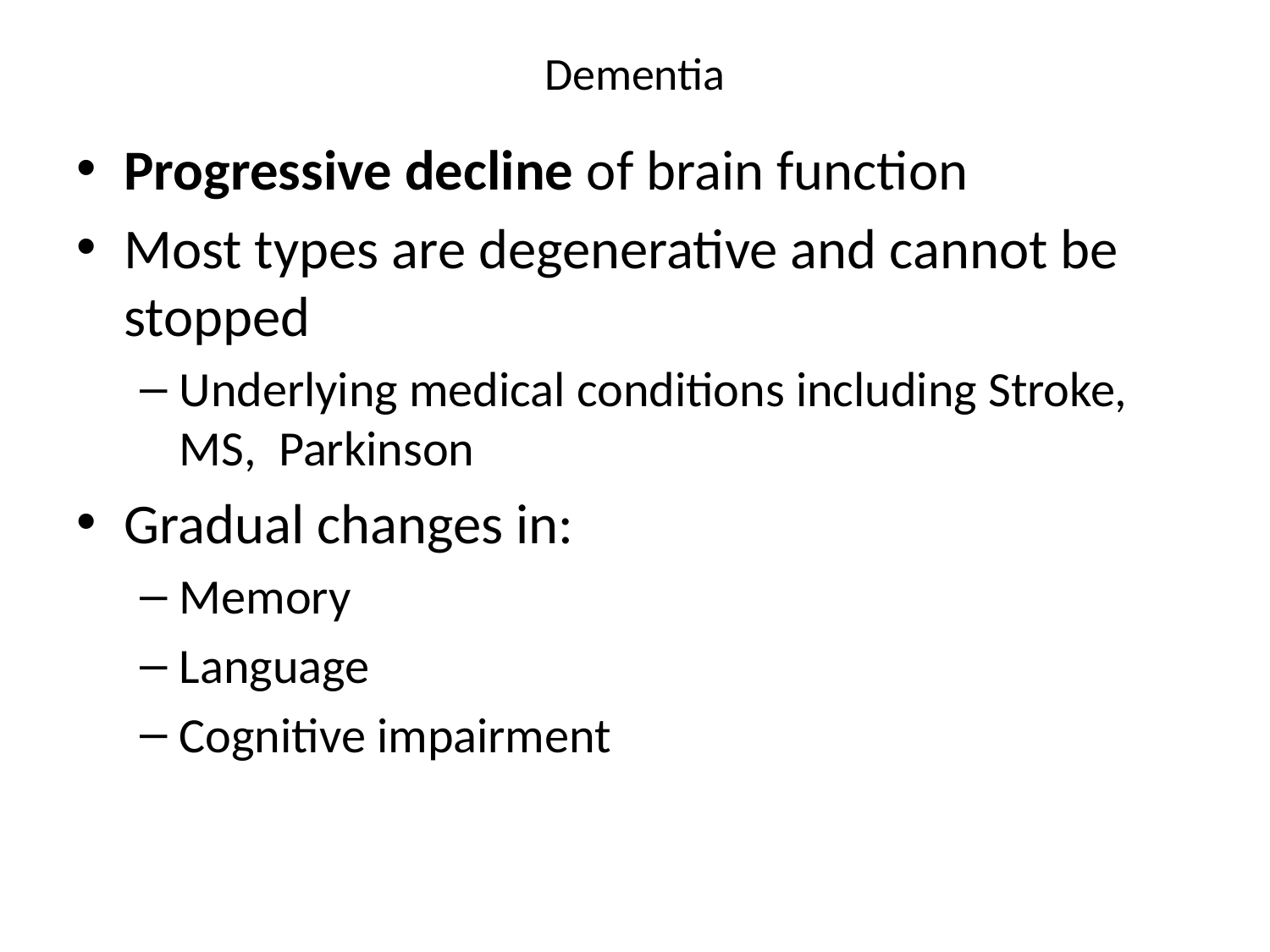

# Dementia
Progressive decline of brain function
Most types are degenerative and cannot be stopped
Underlying medical conditions including Stroke, MS,  Parkinson
Gradual changes in:
Memory
Language
Cognitive impairment